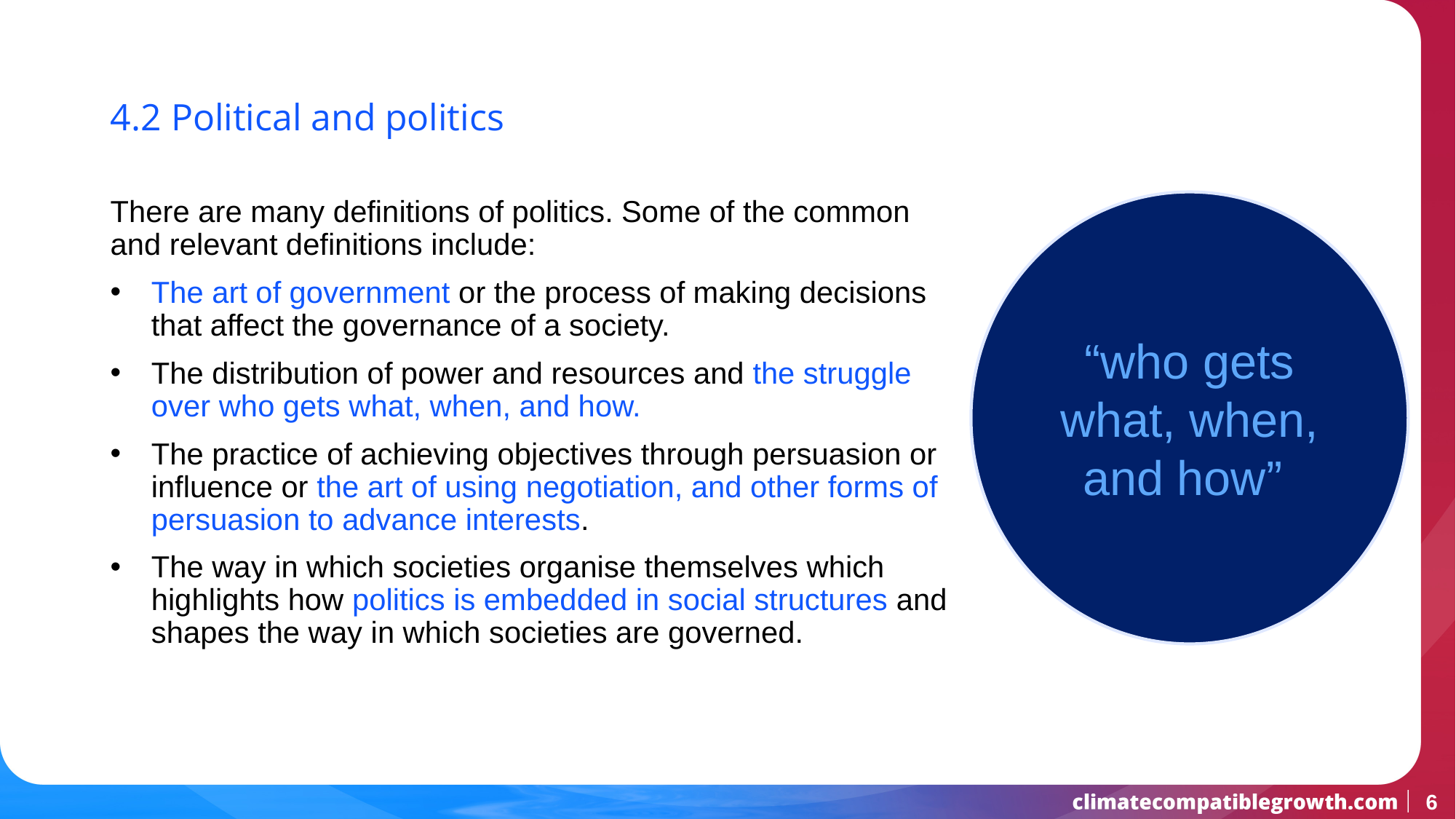

4.2 Political and politics
There are many definitions of politics. Some of the common and relevant definitions include:
The art of government or the process of making decisions that affect the governance of a society.
The distribution of power and resources and the struggle over who gets what, when, and how.
The practice of achieving objectives through persuasion or influence or the art of using negotiation, and other forms of persuasion to advance interests.
The way in which societies organise themselves which highlights how politics is embedded in social structures and shapes the way in which societies are governed.

“who gets what, when, and how”
6